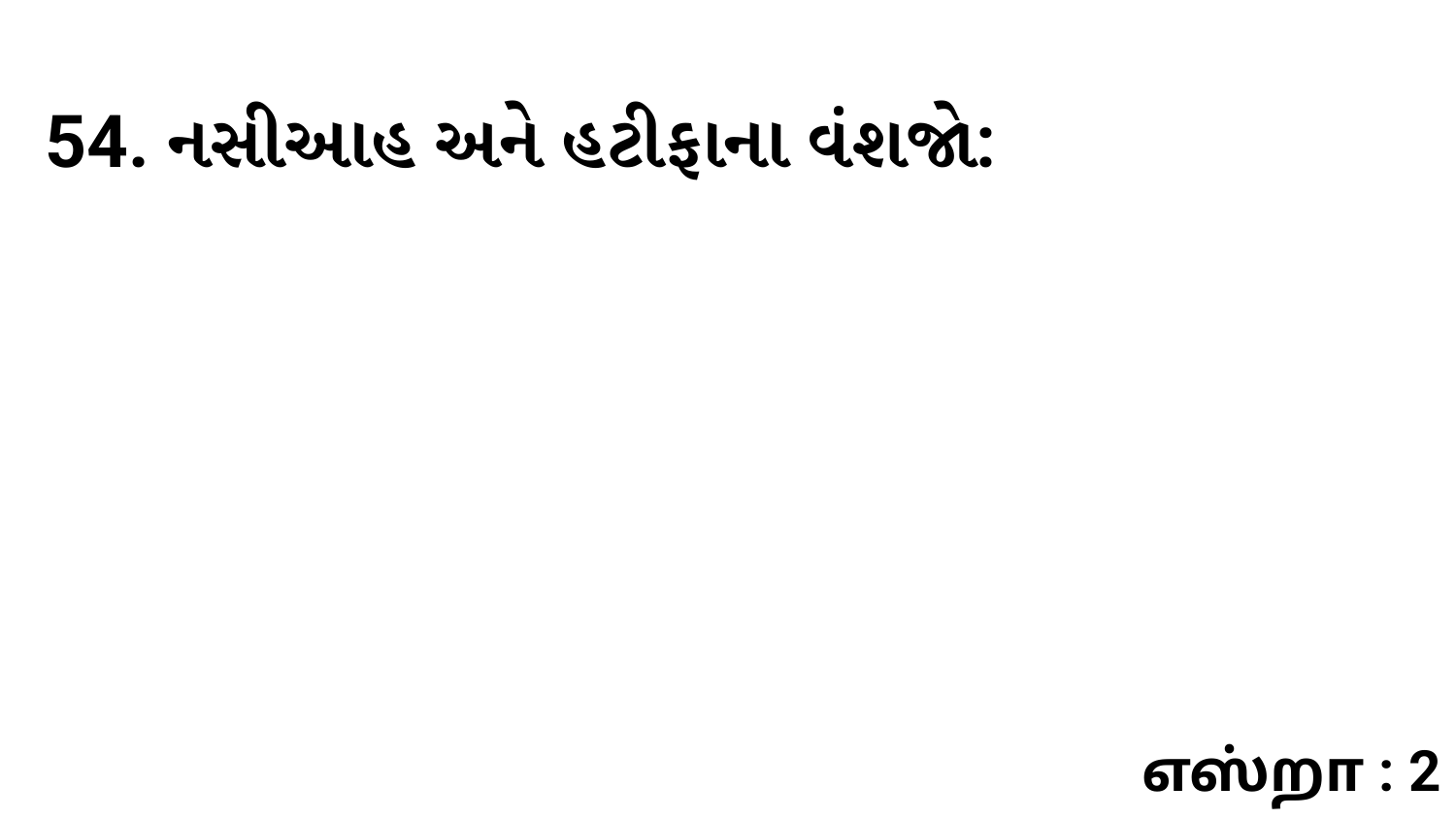

54. નસીઆહ અને હટીફાના વંશજો:
எஸ்றா : 2